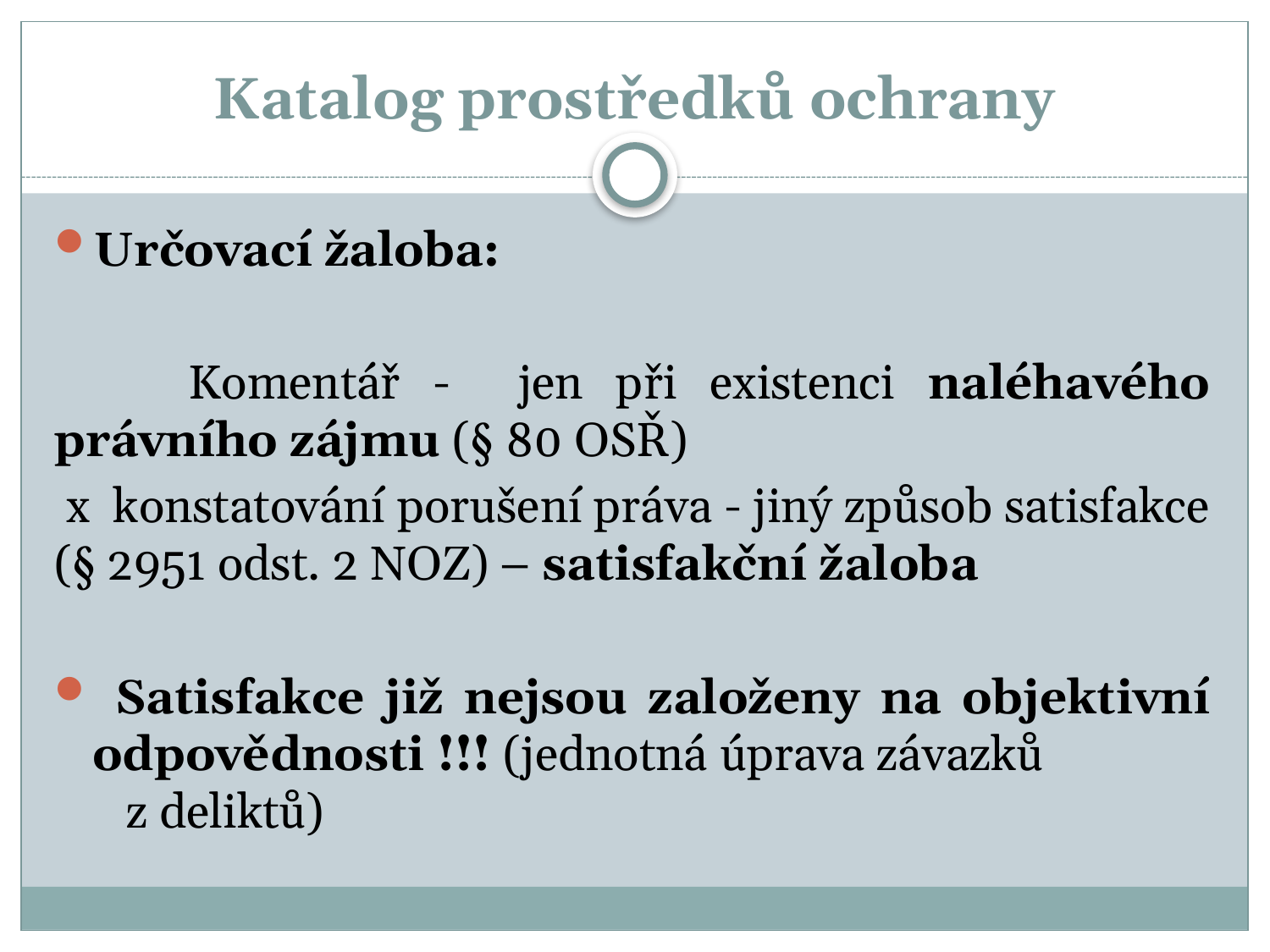

# Katalog prostředků ochrany
Určovací žaloba:

    Komentář -  jen při existenci naléhavého právního zájmu (§ 80 OSŘ)
 x  konstatování porušení práva - jiný způsob satisfakce (§ 2951 odst. 2 NOZ) – satisfakční žaloba

 Satisfakce již nejsou založeny na objektivní odpovědnosti !!! (jednotná úprava závazků                  z deliktů)